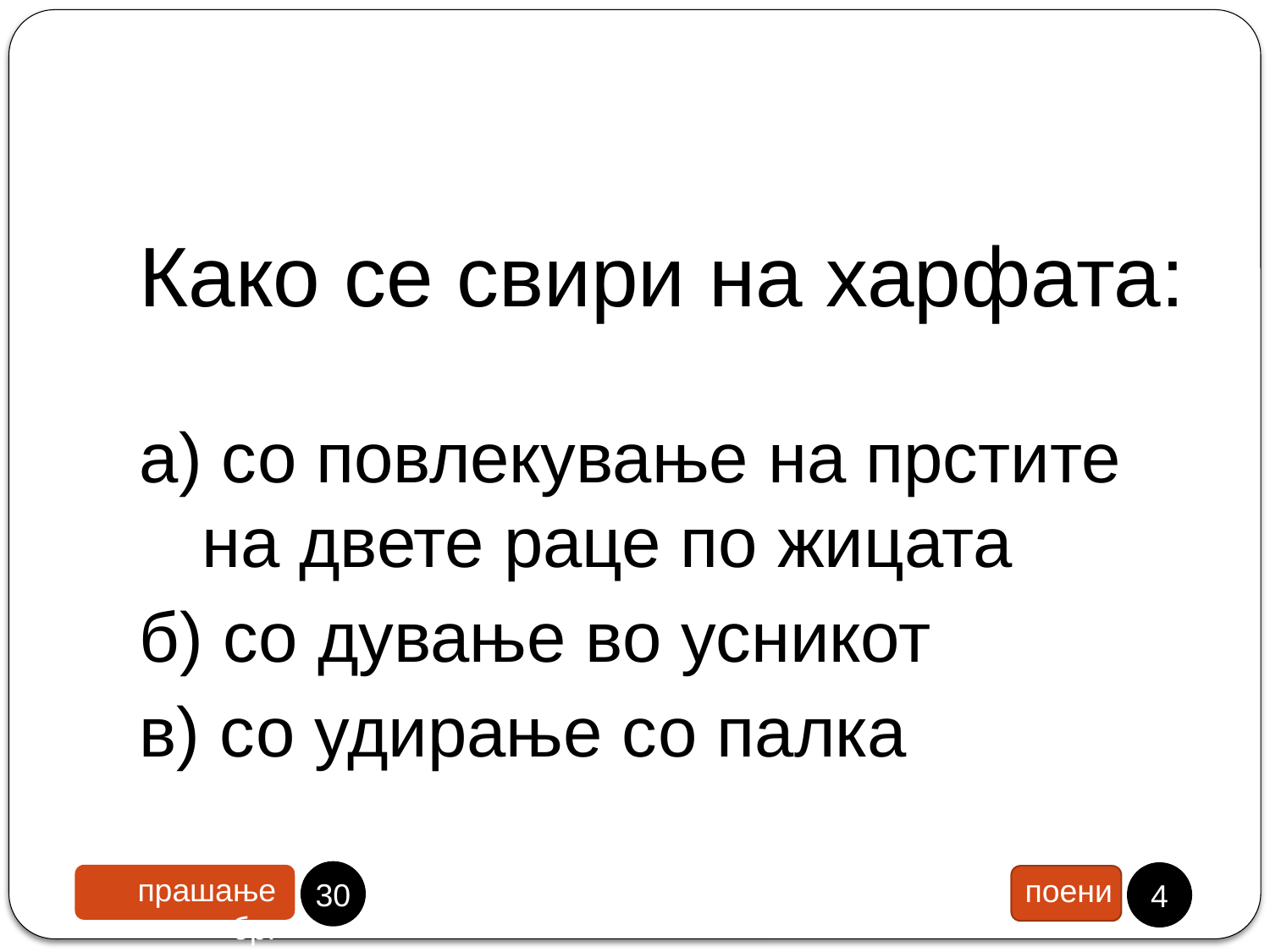

# Како се свири на харфата:
а) со повлекување на прстите на двете раце по жицата
б) со дување во усникот
в) со удирање со палка
30
4
прашање бр.

поени